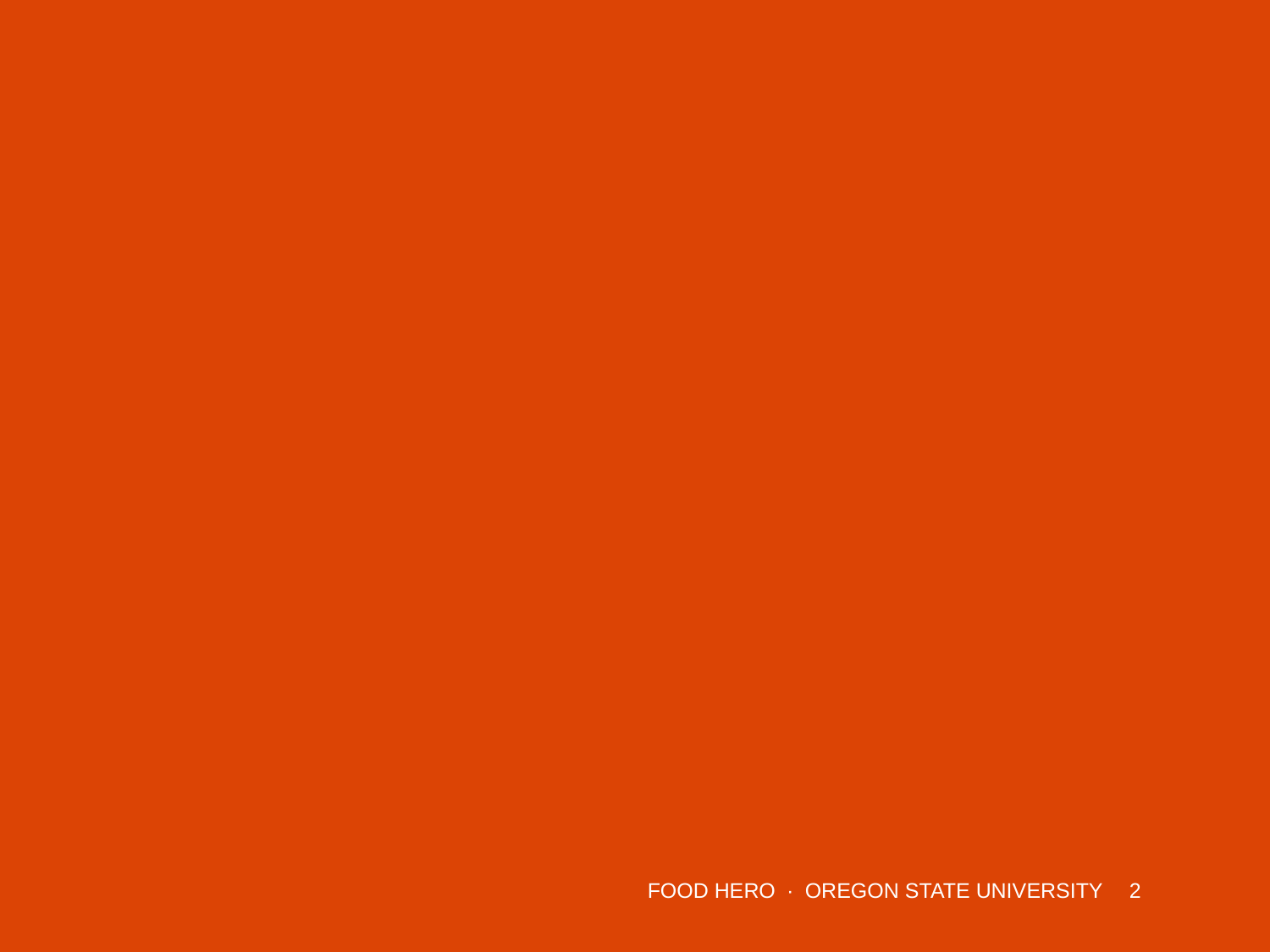

#

FOOD HERO  ∙  OREGON STATE UNIVERSITY
2